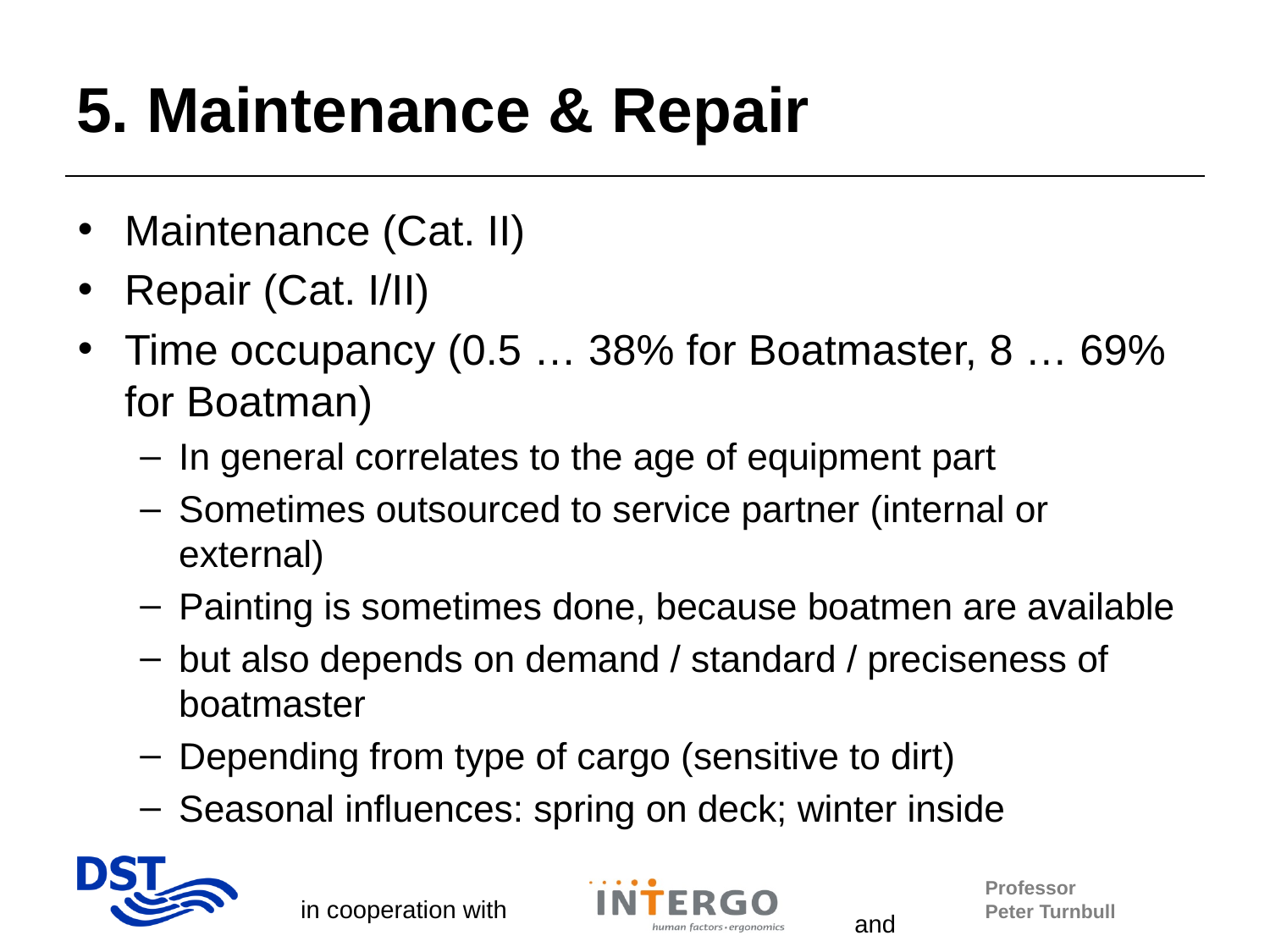

# 5. Maintenance & Repair
Maintenance (Cat. II)
Repair (Cat. I/II)
Time occupancy (0.5 … 38% for Boatmaster, 8 … 69% for Boatman)
In general correlates to the age of equipment part
Sometimes outsourced to service partner (internal or external)
Painting is sometimes done, because boatmen are available
but also depends on demand / standard / preciseness of boatmaster
Depending from type of cargo (sensitive to dirt)
Seasonal influences: spring on deck; winter inside